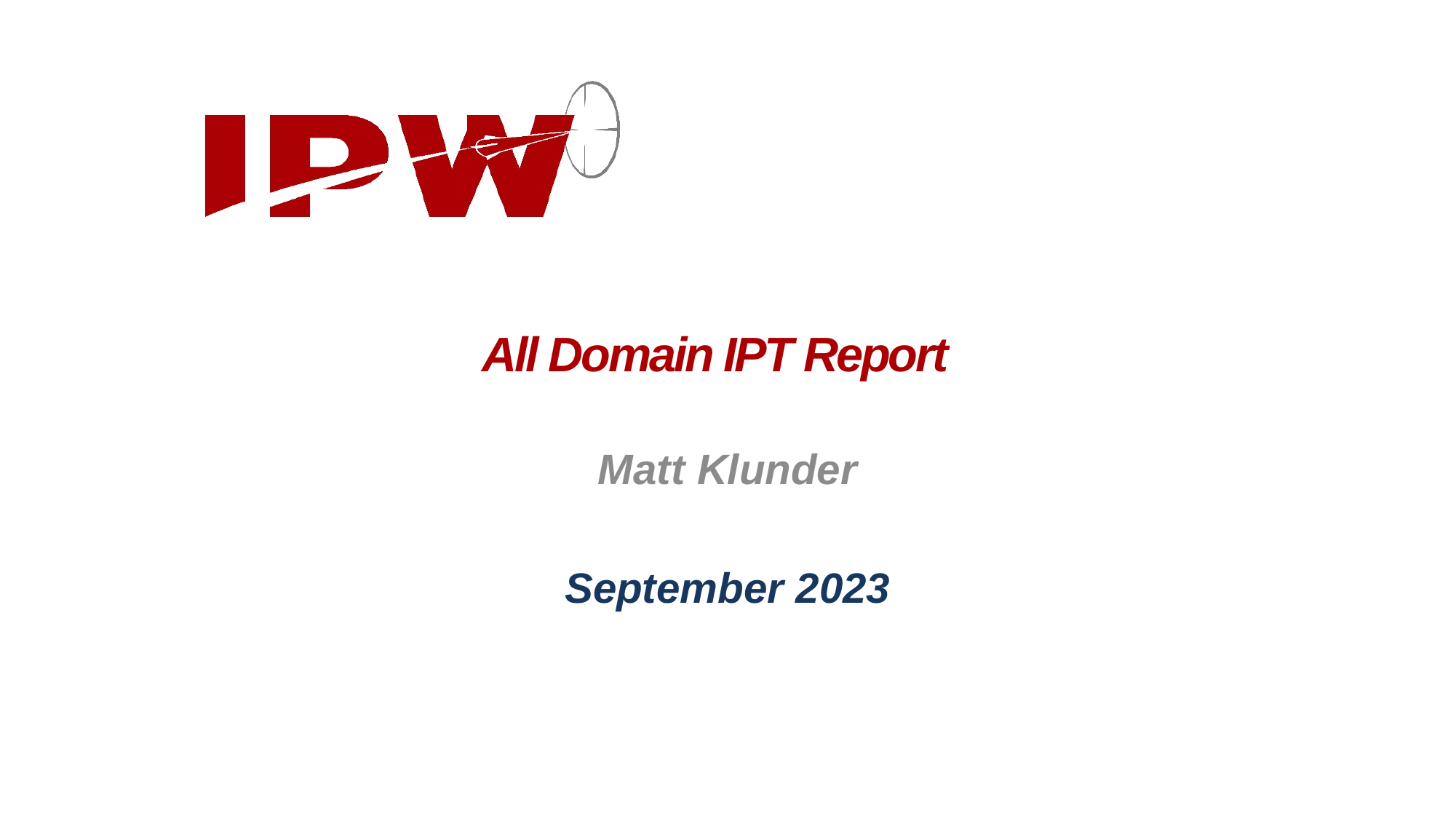

# All Domain IPT Report
Matt Klunder

September 2023

49